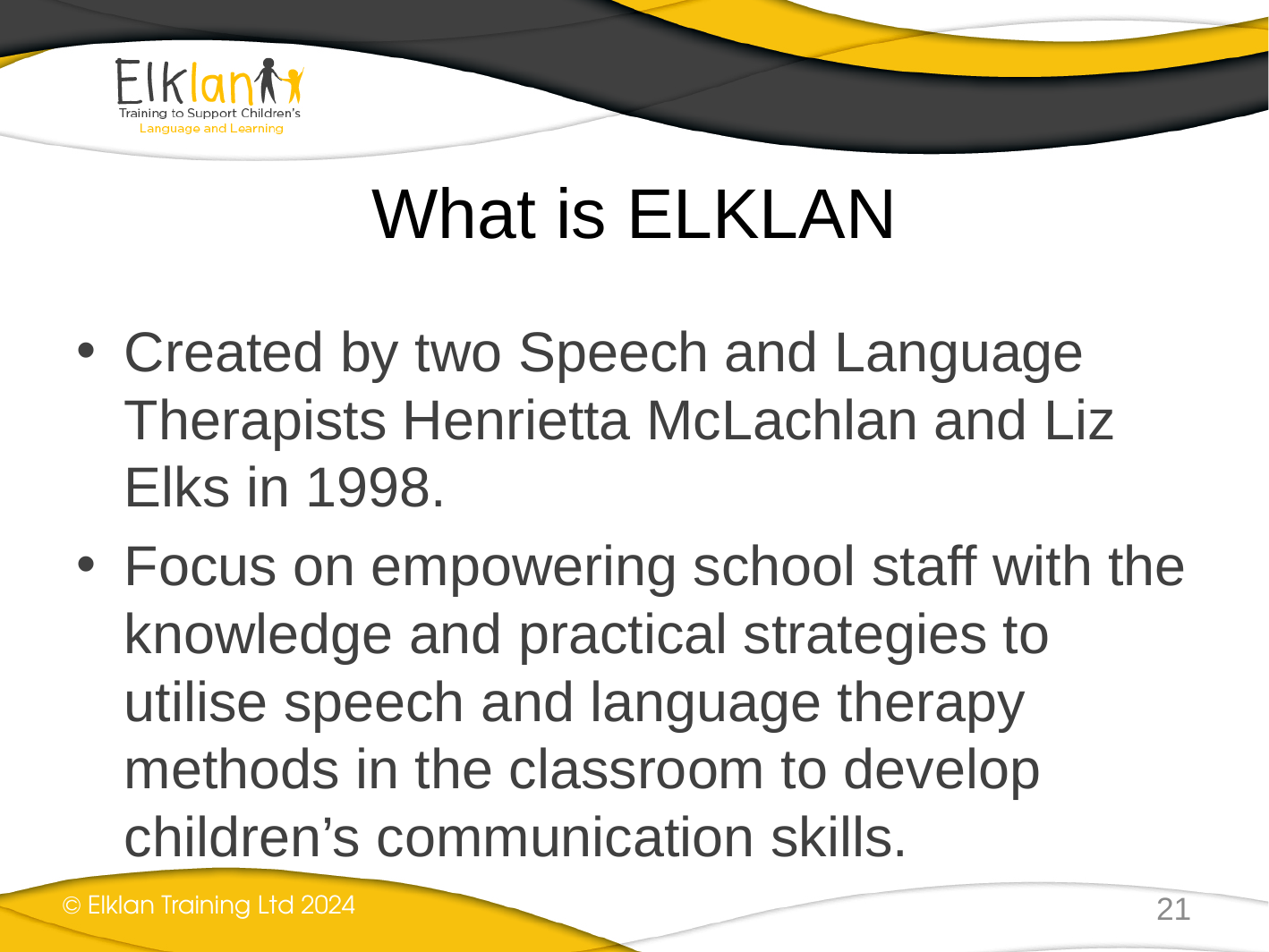

# What is ELKLAN
Created by two Speech and Language Therapists Henrietta McLachlan and Liz Elks in 1998.
Focus on empowering school staff with the knowledge and practical strategies to utilise speech and language therapy methods in the classroom to develop children’s communication skills.
21